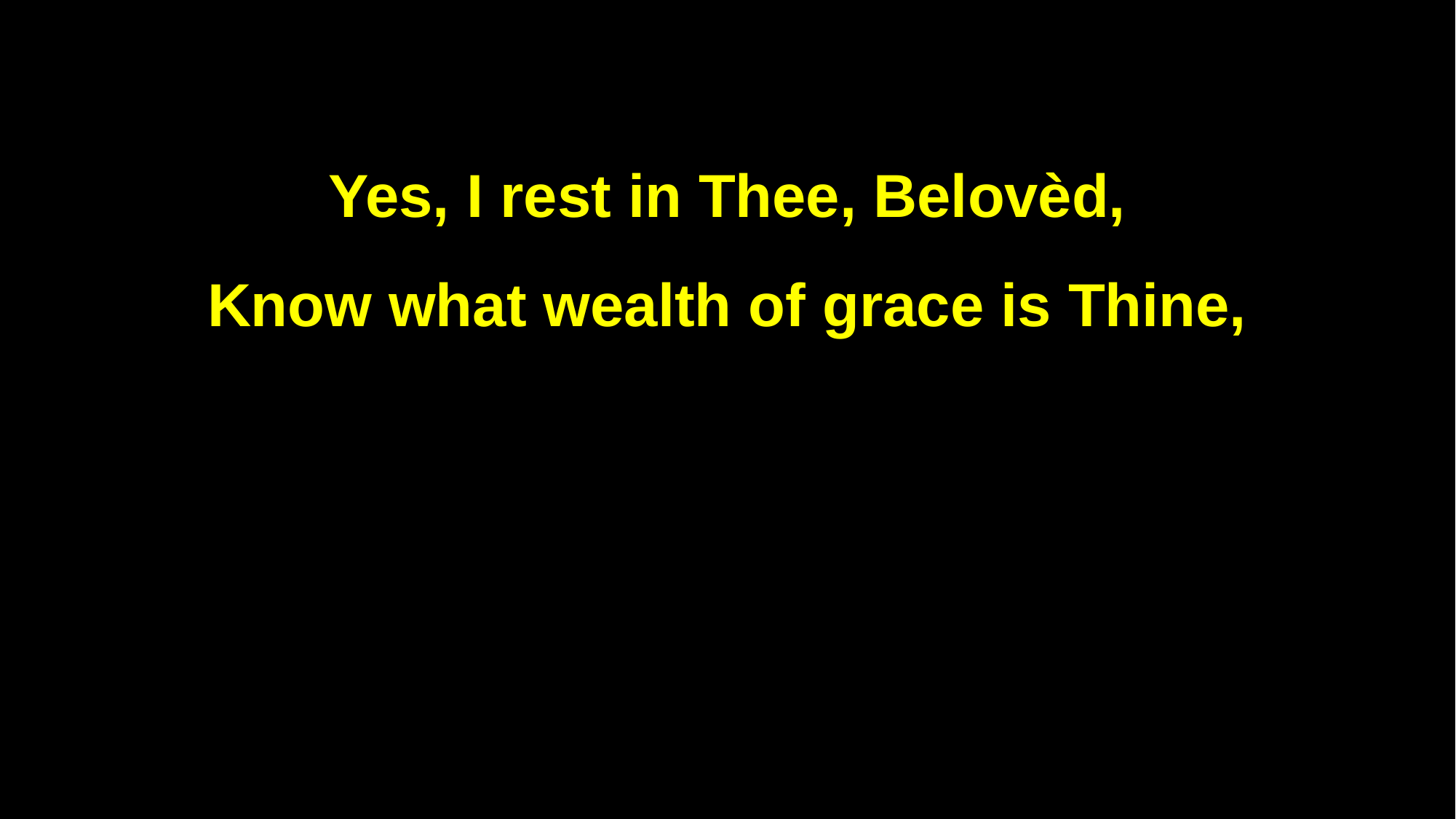

Yes, I rest in Thee, Belovèd,
Know what wealth of grace is Thine,